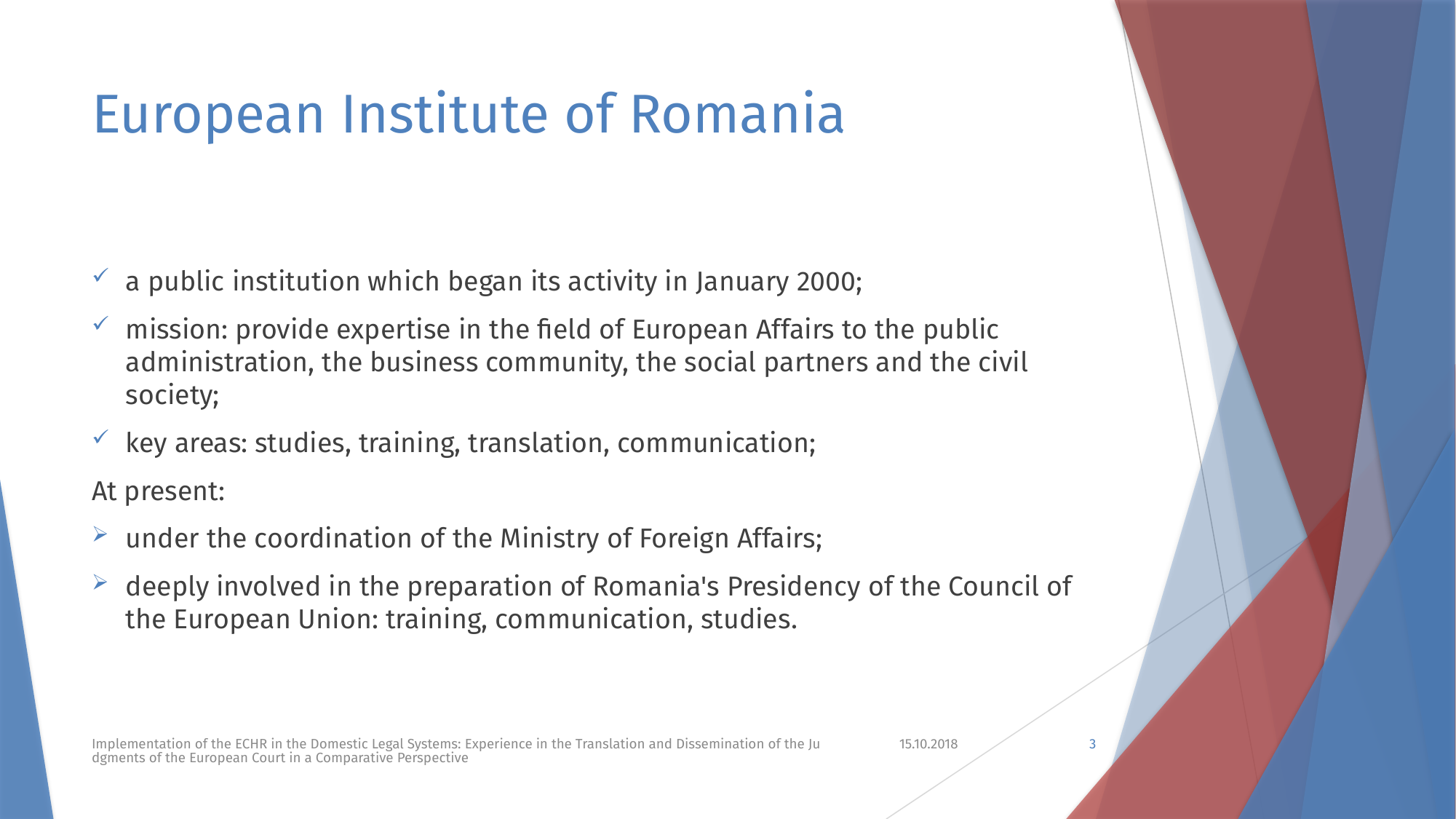

# European Institute of Romania
a public institution which began its activity in January 2000;
mission: provide expertise in the field of European Affairs to the public administration, the business community, the social partners and the civil society;
key areas: studies, training, translation, communication;
At present:
under the coordination of the Ministry of Foreign Affairs;
deeply involved in the preparation of Romania's Presidency of the Council of the European Union: training, communication, studies.
Implementation of the ECHR in the Domestic Legal Systems: Experience in the Translation and Dissemination of the Judgments of the European Court in a Comparative Perspective
15.10.2018
3